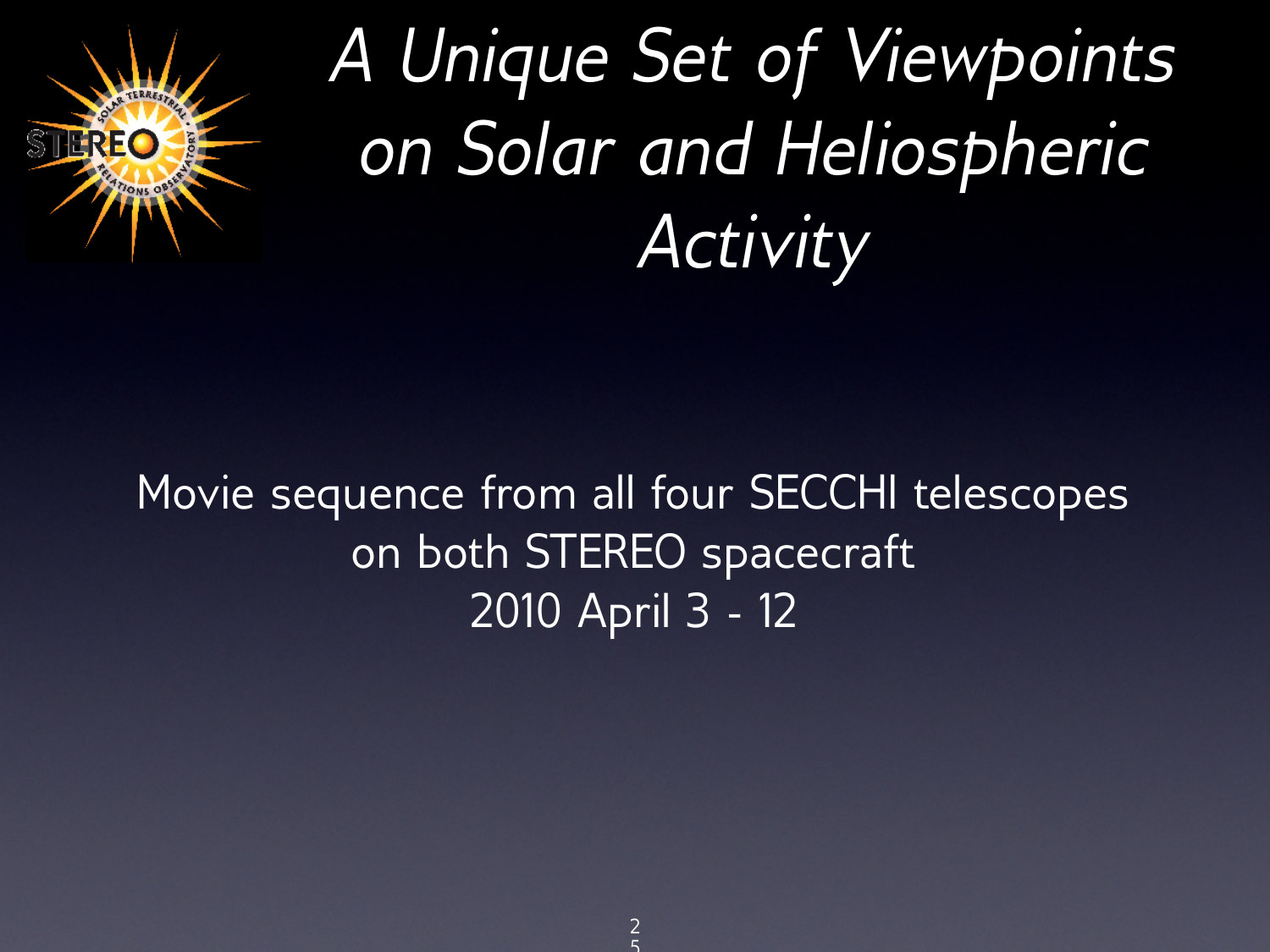

# A Unique Set of Viewpoints on Solar and Heliospheric Activity
Movie sequence from all four SECCHI telescopes
on both STEREO spacecraft
2010 April 3 - 12

25